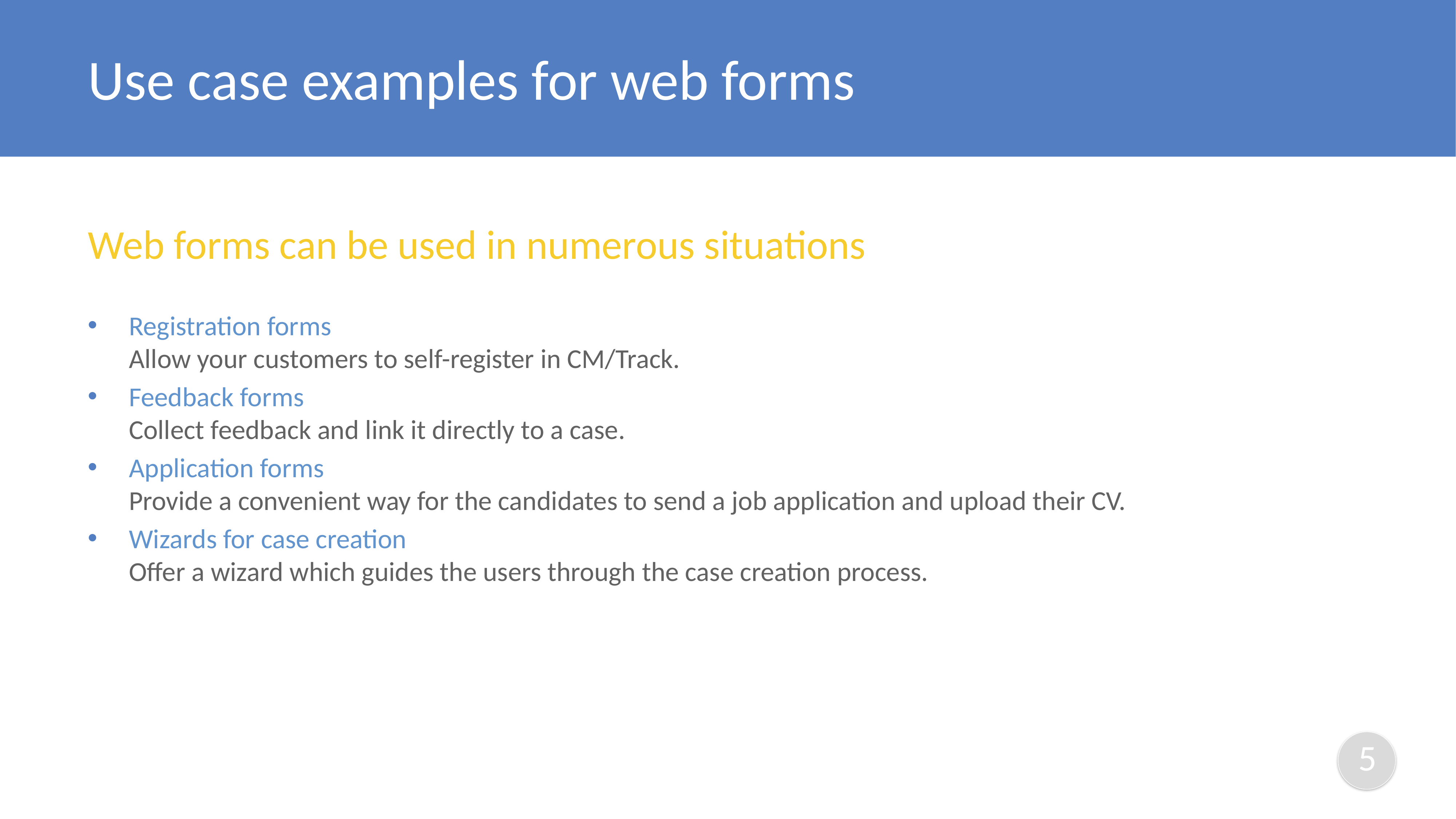

# Use case examples for web forms
Web forms can be used in numerous situations
Registration forms
Allow your customers to self-register in CM/Track.
Feedback forms
Collect feedback and link it directly to a case.
Application forms
Provide a convenient way for the candidates to send a job application and upload their CV.
Wizards for case creation
Offer a wizard which guides the users through the case creation process.
5